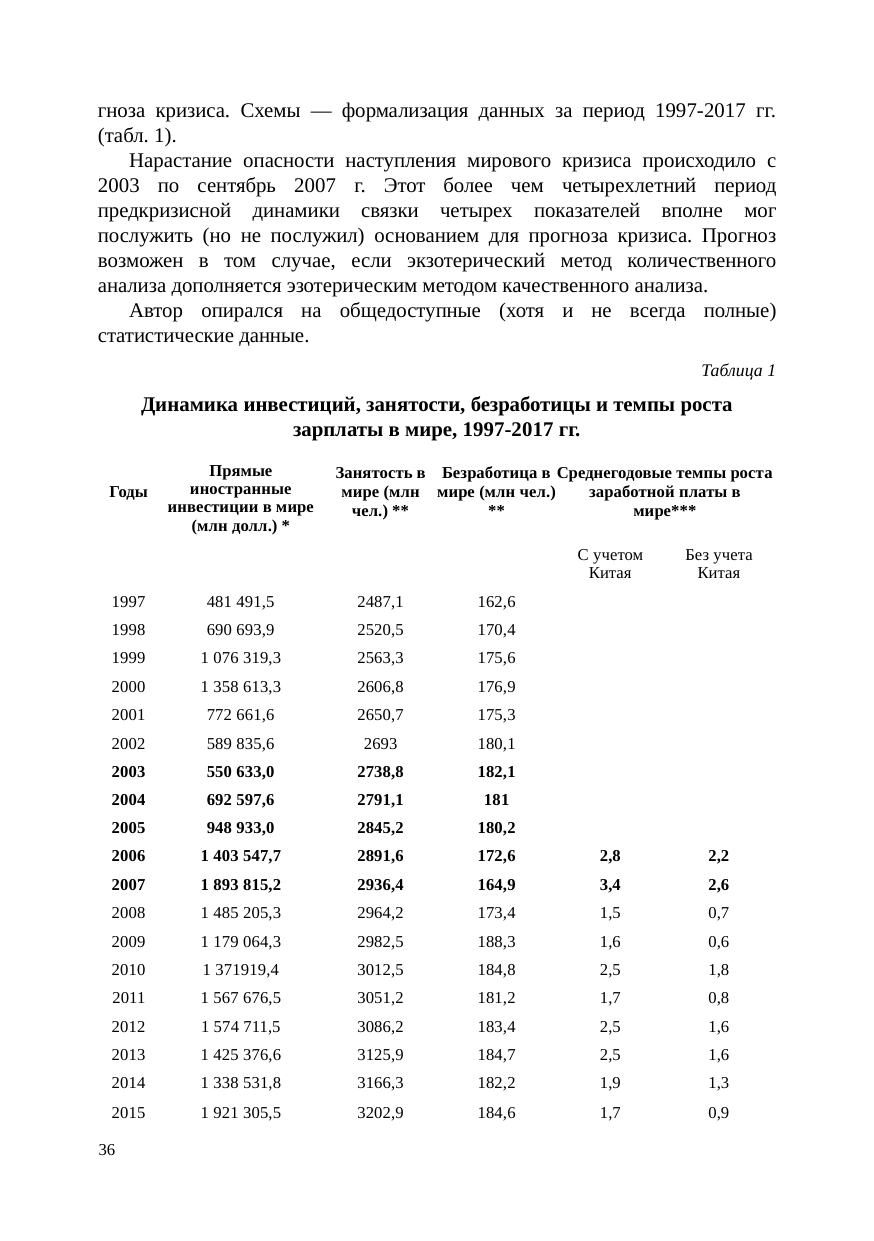

гноза кризиса. Схемы — формализация данных за период 1997-2017 гг. (табл. 1).
Нарастание опасности наступления мирового кризиса происходило с 2003 по сентябрь 2007 г. Этот более чем четырехлетний период предкризисной динамики связки четырех показателей вполне мог послужить (но не послужил) основанием для прогноза кризиса. Прогноз возможен в том случае, если экзотерический метод количественного анализа дополняется эзотерическим методом качественного анализа.
Автор опирался на общедоступные (хотя и не всегда полные) статистические данные.
Таблица 1
Динамика инвестиций, занятости, безработицы и темпы роста зарплаты в мире, 1997-2017 гг.
| Годы | Прямые иностранные инвестиции в мире (млн долл.) \* | Занятость в мире (млн чел.) \*\* | Безработица в мире (млн чел.) \*\* | Среднегодовые темпы роста заработной платы в мире\*\*\* |  |
| --- | --- | --- | --- | --- | --- |
|  |  |  |  | С учетом Китая | Без учета Китая |
| 1997 | 481 491,5 | 2487,1 | 162,6 |  |  |
| 1998 | 690 693,9 | 2520,5 | 170,4 |  |  |
| 1999 | 1 076 319,3 | 2563,3 | 175,6 |  |  |
| 2000 | 1 358 613,3 | 2606,8 | 176,9 |  |  |
| 2001 | 772 661,6 | 2650,7 | 175,3 |  |  |
| 2002 | 589 835,6 | 2693 | 180,1 |  |  |
| 2003 | 550 633,0 | 2738,8 | 182,1 |  |  |
| 2004 | 692 597,6 | 2791,1 | 181 |  |  |
| 2005 | 948 933,0 | 2845,2 | 180,2 |  |  |
| 2006 | 1 403 547,7 | 2891,6 | 172,6 | 2,8 | 2,2 |
| 2007 | 1 893 815,2 | 2936,4 | 164,9 | 3,4 | 2,6 |
| 2008 | 1 485 205,3 | 2964,2 | 173,4 | 1,5 | 0,7 |
| 2009 | 1 179 064,3 | 2982,5 | 188,3 | 1,6 | 0,6 |
| 2010 | 1 371919,4 | 3012,5 | 184,8 | 2,5 | 1,8 |
| 2011 | 1 567 676,5 | 3051,2 | 181,2 | 1,7 | 0,8 |
| 2012 | 1 574 711,5 | 3086,2 | 183,4 | 2,5 | 1,6 |
| 2013 | 1 425 376,6 | 3125,9 | 184,7 | 2,5 | 1,6 |
| 2014 | 1 338 531,8 | 3166,3 | 182,2 | 1,9 | 1,3 |
| 2015 | 1 921 305,5 | 3202,9 | 184,6 | 1,7 | 0,9 |
36